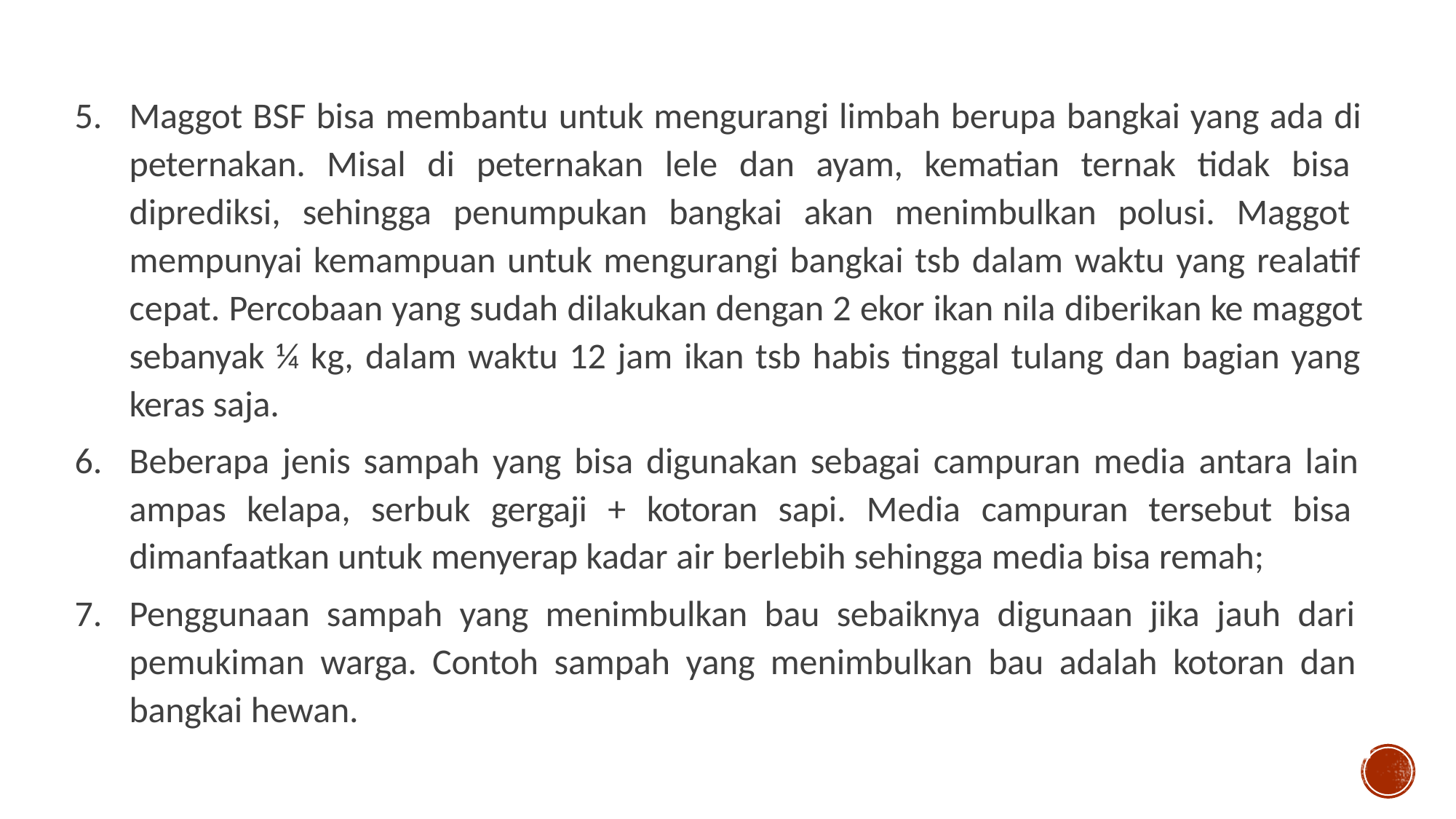

Maggot BSF bisa membantu untuk mengurangi limbah berupa bangkai yang ada di  peternakan. Misal di peternakan lele dan ayam, kematian ternak tidak bisa  diprediksi, sehingga penumpukan bangkai akan menimbulkan polusi. Maggot  mempunyai kemampuan untuk mengurangi bangkai tsb dalam waktu yang realatif  cepat. Percobaan yang sudah dilakukan dengan 2 ekor ikan nila diberikan ke maggot  sebanyak ¼ kg, dalam waktu 12 jam ikan tsb habis tinggal tulang dan bagian yang  keras saja.
Beberapa jenis sampah yang bisa digunakan sebagai campuran media antara lain  ampas kelapa, serbuk gergaji + kotoran sapi. Media campuran tersebut bisa  dimanfaatkan untuk menyerap kadar air berlebih sehingga media bisa remah;
Penggunaan sampah yang menimbulkan bau sebaiknya digunaan jika jauh dari  pemukiman warga. Contoh sampah yang menimbulkan bau adalah kotoran dan  bangkai hewan.